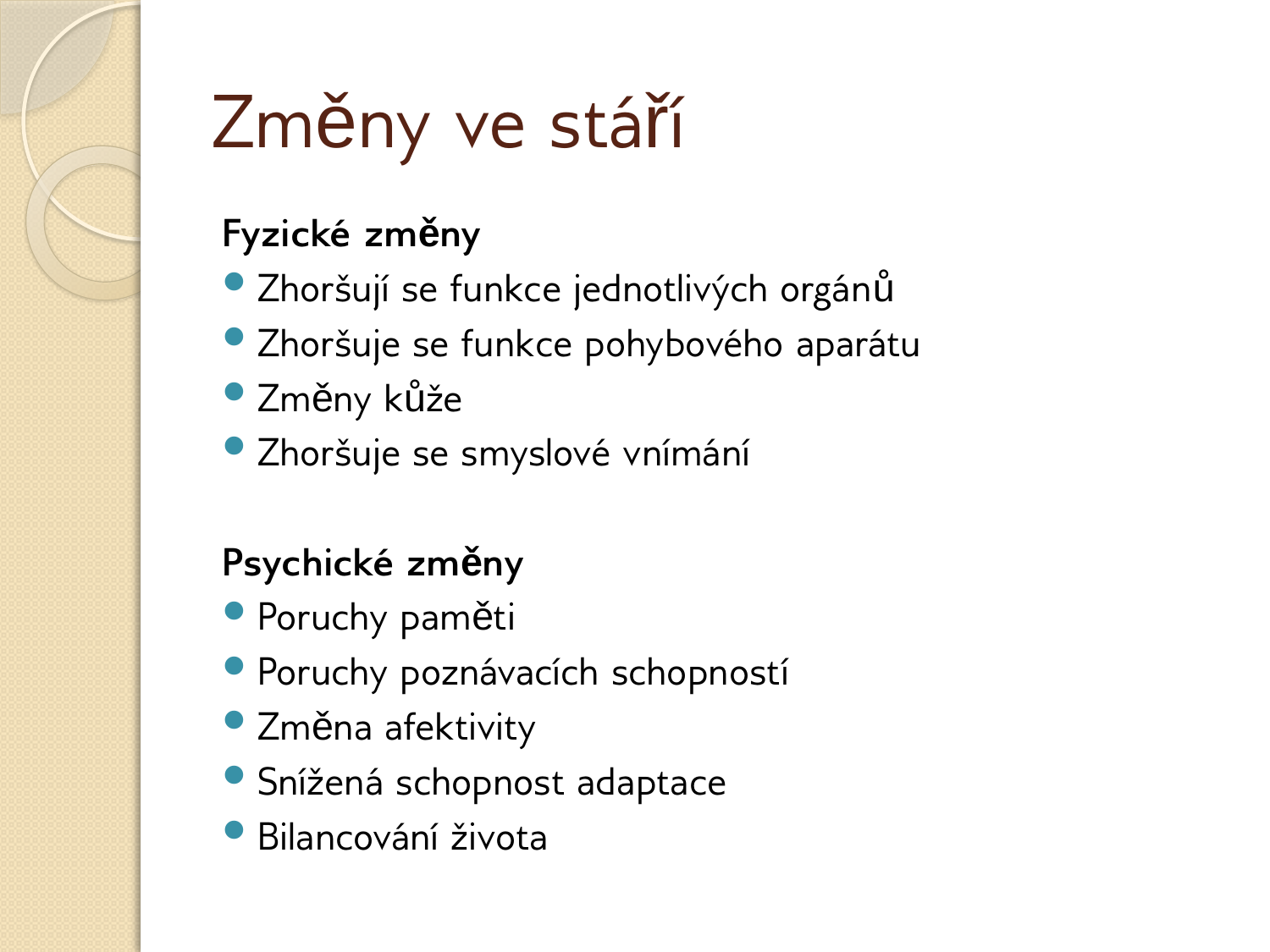

# Změny ve stáří
Fyzické změny
Zhoršují se funkce jednotlivých orgánů
Zhoršuje se funkce pohybového aparátu
Změny kůže
Zhoršuje se smyslové vnímání

Psychické změny
Poruchy paměti
Poruchy poznávacích schopností
Změna afektivity
Snížená schopnost adaptace
Bilancování života